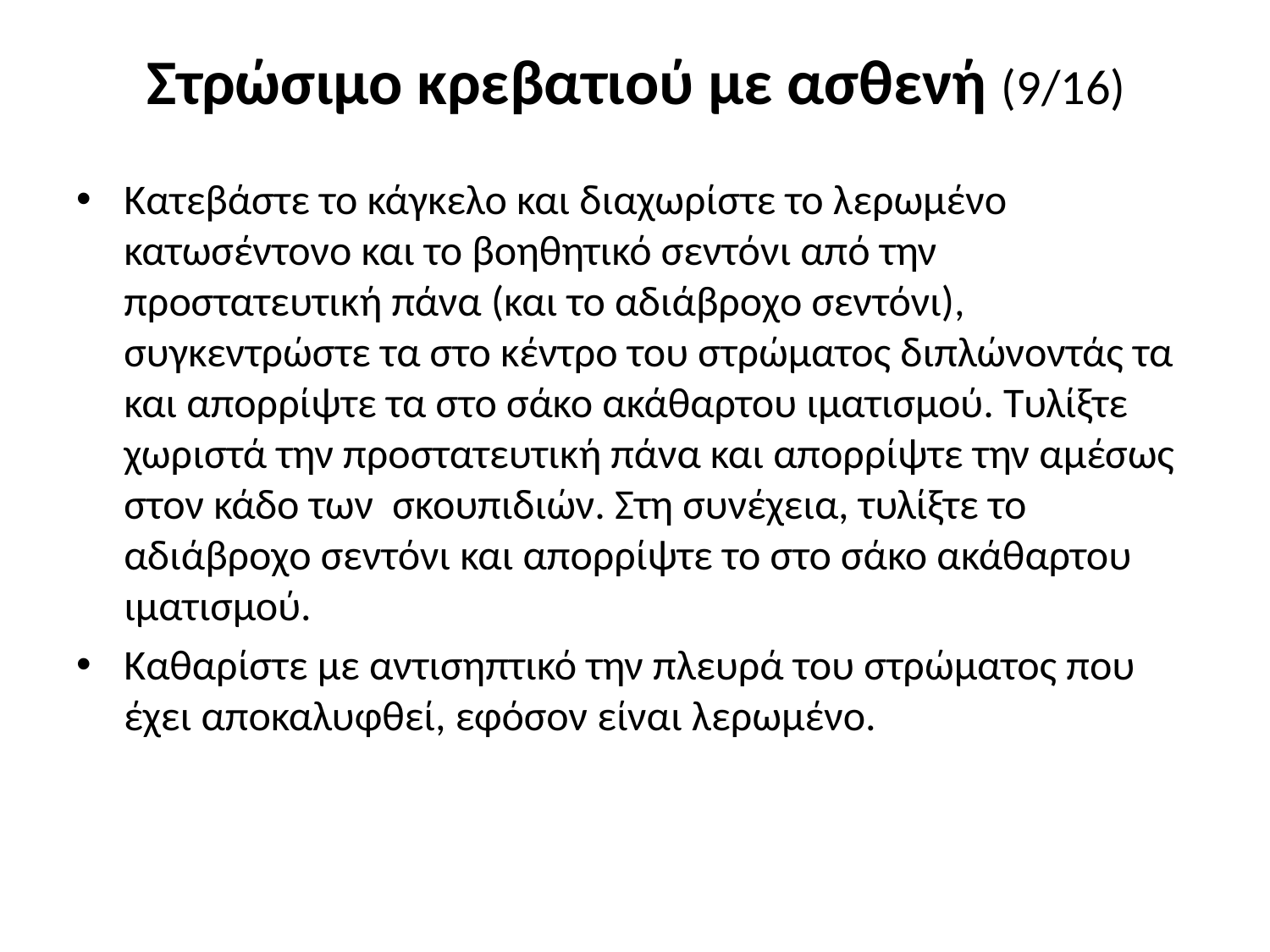

# Στρώσιμο κρεβατιού με ασθενή (9/16)
Κατεβάστε το κάγκελο και διαχωρίστε το λερωμένο κατωσέντονο και το βοηθητικό σεντόνι από την  προστατευτική πάνα (και το αδιάβροχο σεντόνι), συγκεντρώστε τα στο κέντρο του στρώματος διπλώνοντάς τα και απορρίψτε τα στο σάκο ακάθαρτου ιματισμού. Τυλίξτε χωριστά την προστατευτική πάνα και απορρίψτε την αμέσως στον κάδο των  σκουπιδιών. Στη συνέχεια, τυλίξτε το αδιάβροχο σεντόνι και απορρίψτε το στο σάκο ακάθαρτου ιματισμού.
Καθαρίστε με αντισηπτικό την πλευρά του στρώματος που έχει αποκαλυφθεί, εφόσον είναι λερωμένο.